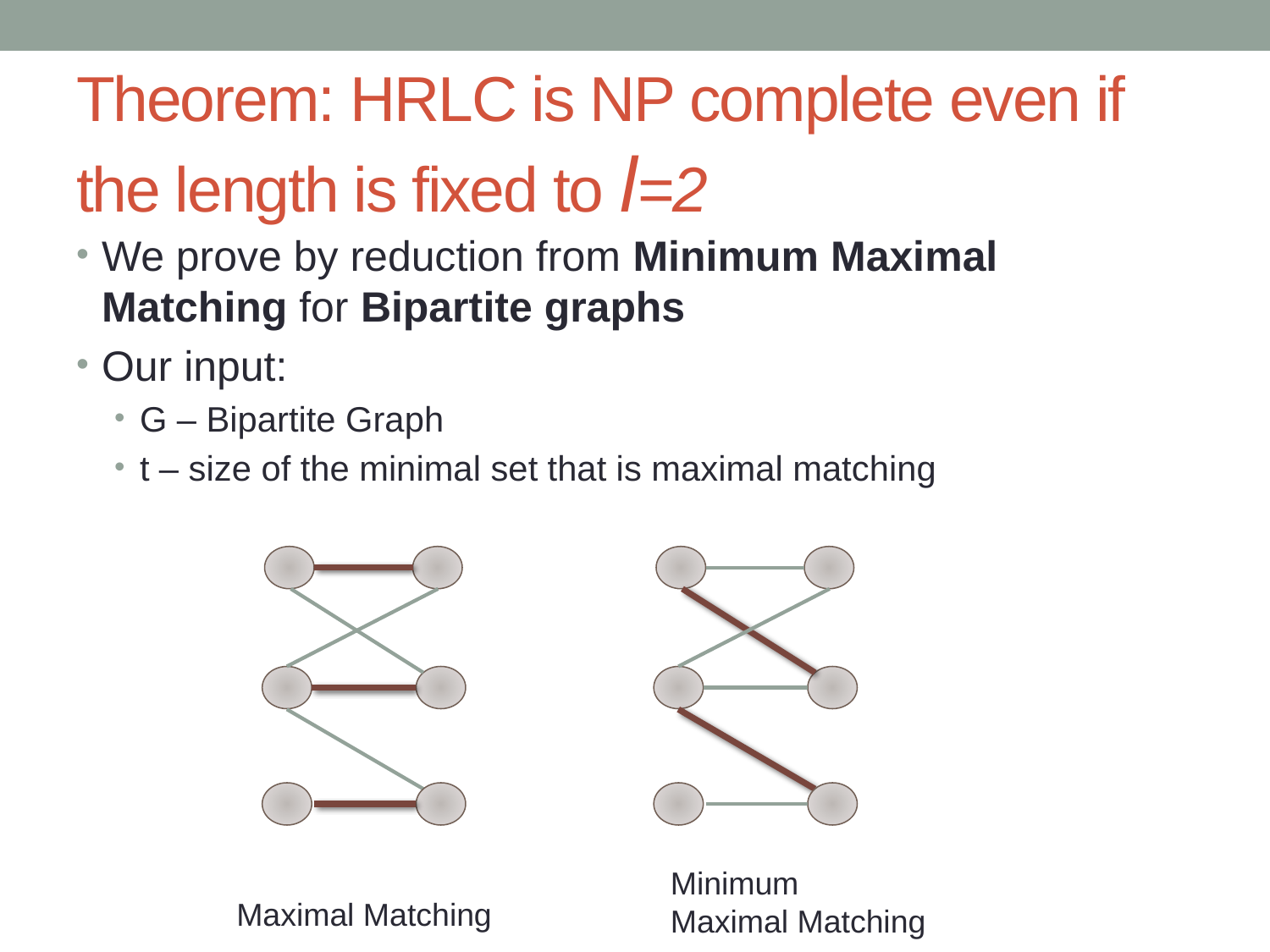

# Theorem: HRLC is NP complete even if the length is fixed to l=2
We prove by reduction from Minimum Maximal Matching for Bipartite graphs
Our input:
G – Bipartite Graph
t – size of the minimal set that is maximal matching

Minimum
Maximal Matching
Maximal Matching